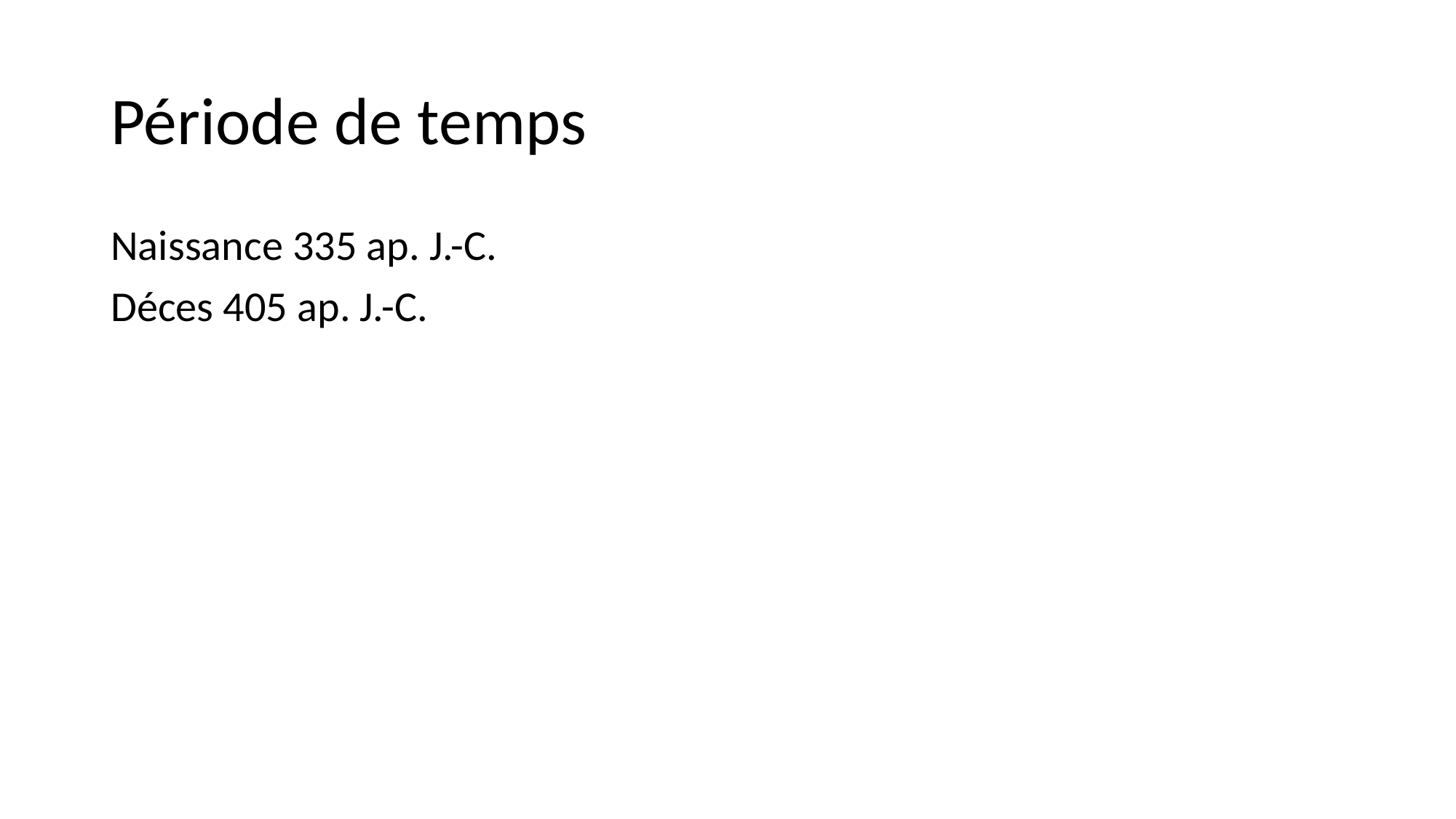

# Période de temps
Naissance 335 ap. J.-C.
Déces 405 ap. J.-C.